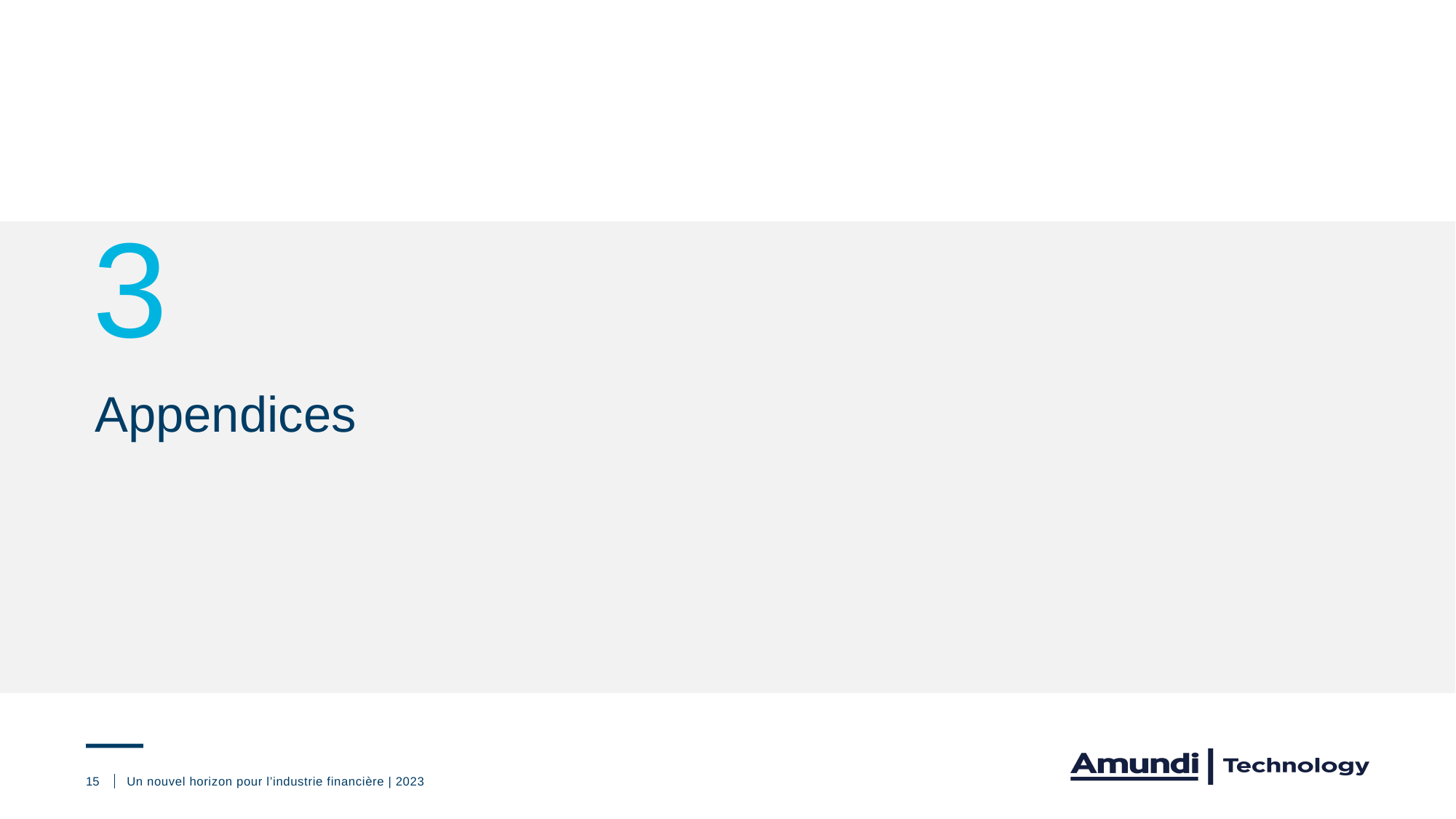

3
Appendices
15
Un nouvel horizon pour l’industrie financière | 2023